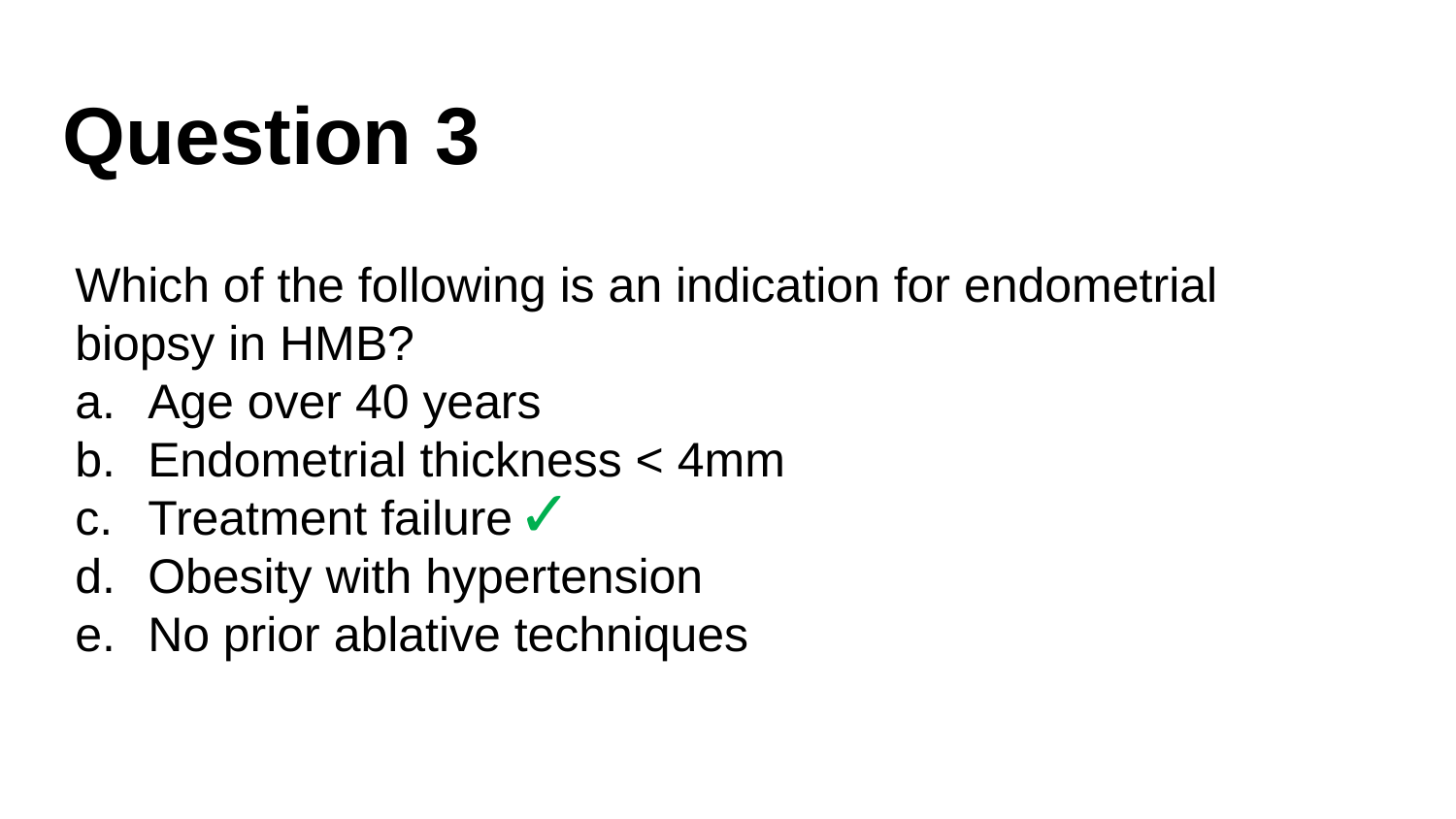

# Question 3
Which of the following is an indication for endometrial biopsy in HMB?
Age over 40 years
Endometrial thickness < 4mm
Treatment failure
Obesity with hypertension
No prior ablative techniques
✓